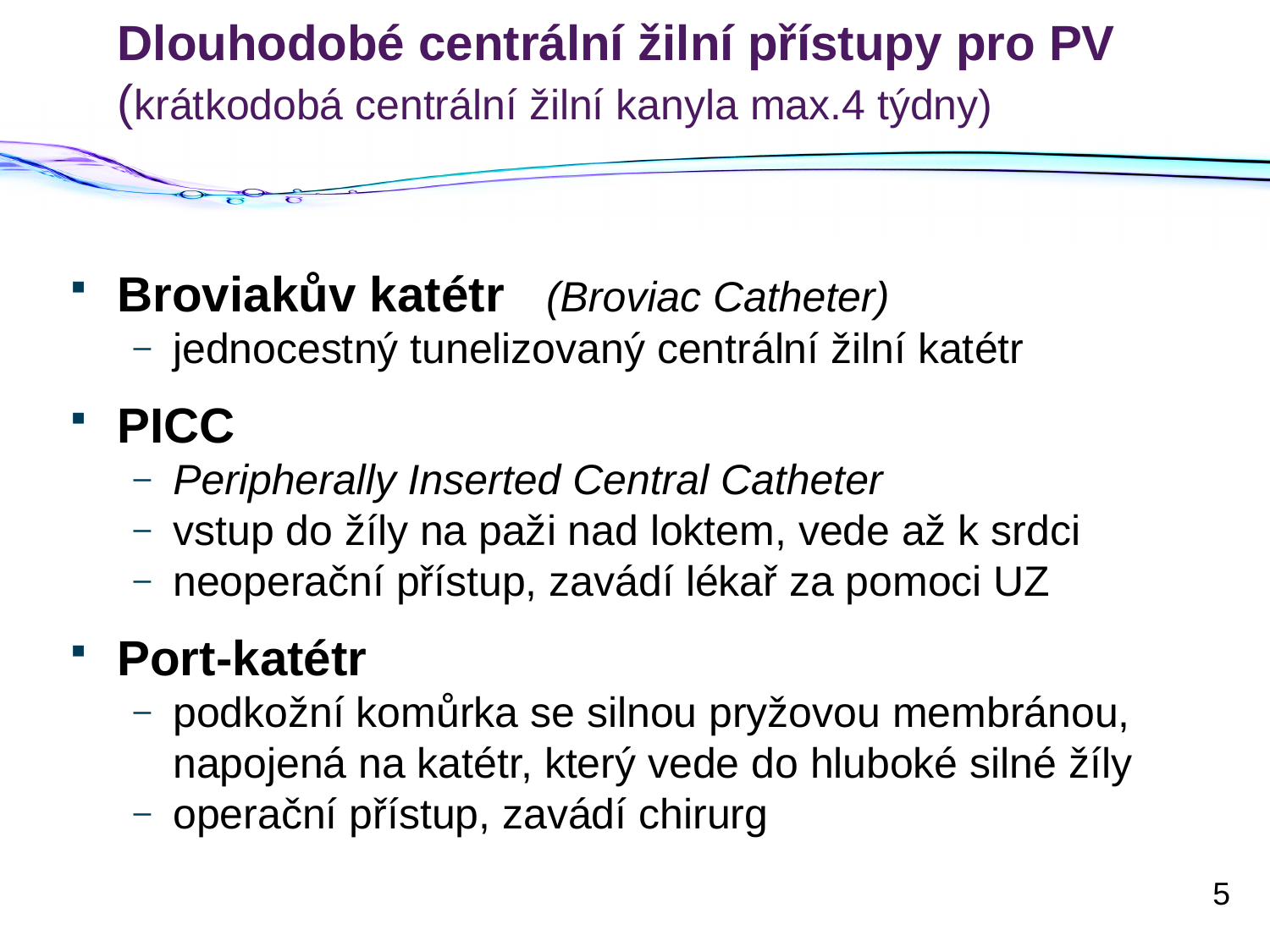

# Dlouhodobé centrální žilní přístupy pro PV (krátkodobá centrální žilní kanyla max.4 týdny)
Broviakův katétr   (Broviac Catheter)
jednocestný tunelizovaný centrální žilní katétr
PICC
Peripherally Inserted Central Catheter
vstup do žíly na paži nad loktem, vede až k srdci
neoperační přístup, zavádí lékař za pomoci UZ
Port-katétr
podkožní komůrka se silnou pryžovou membránou, napojená na katétr, který vede do hluboké silné žíly
operační přístup, zavádí chirurg
5